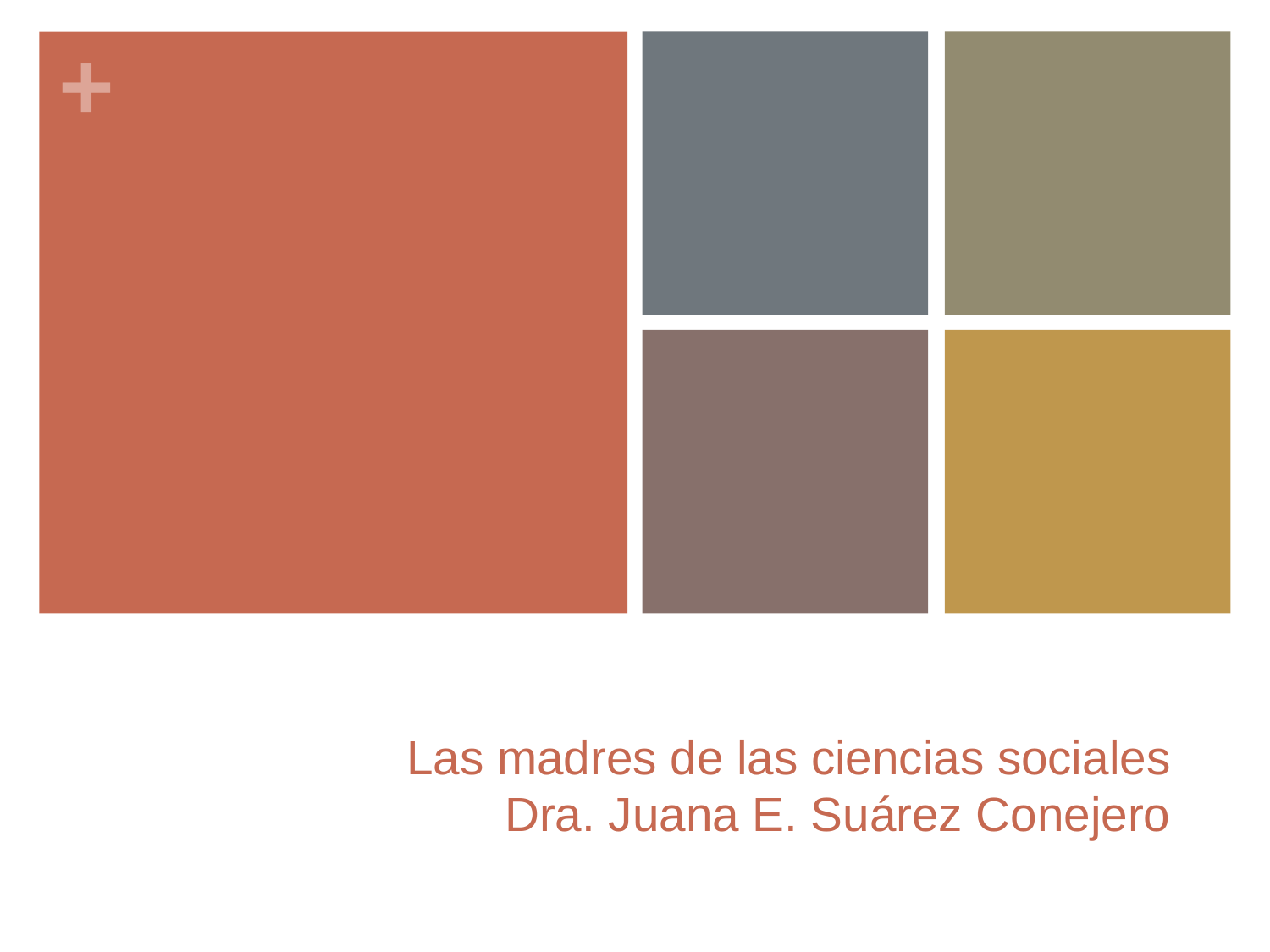

# Las madres de las ciencias sociales Dra. Juana E. Suárez Conejero